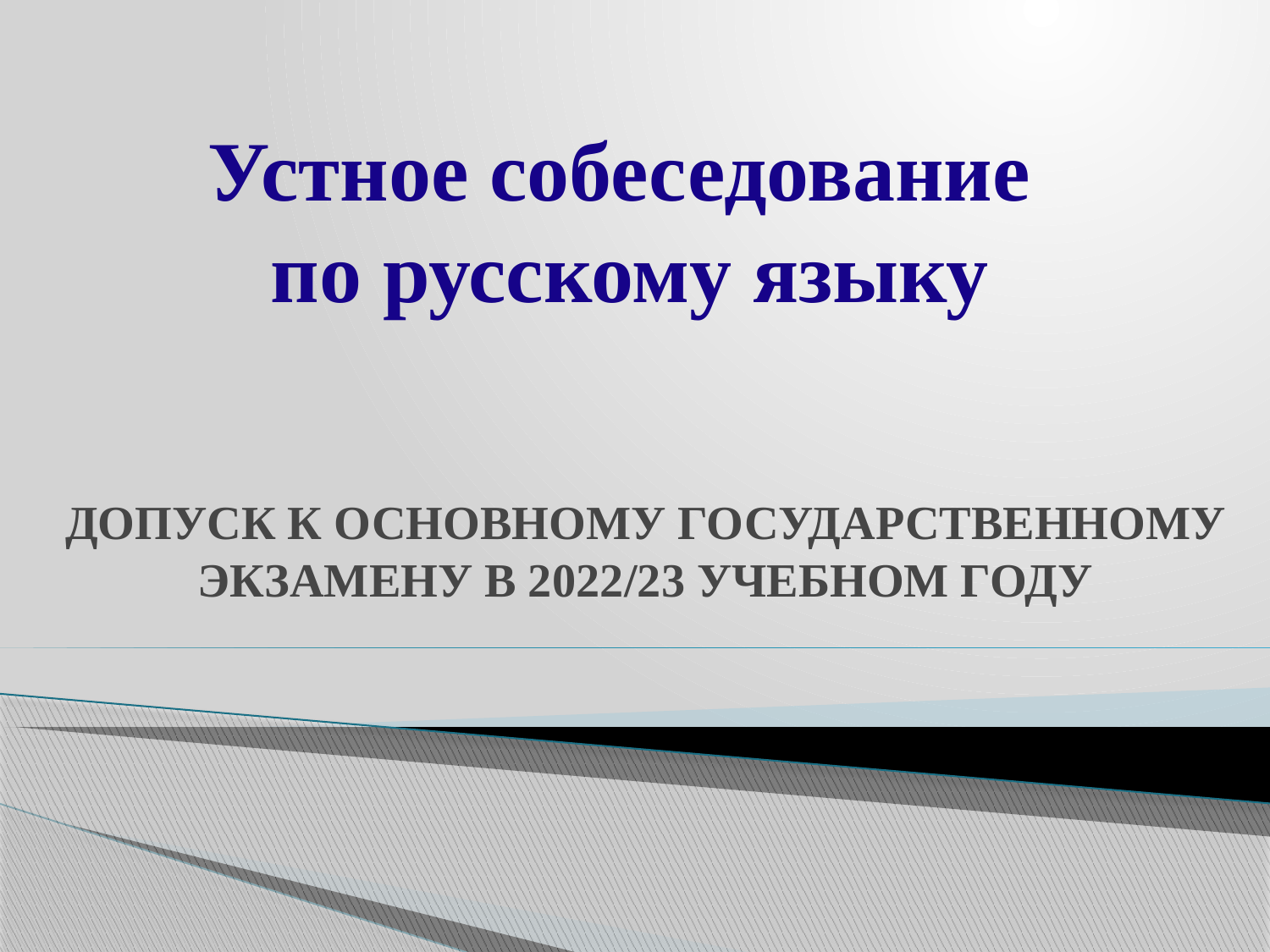

# Устное собеседование по русскому языку
ДОПУСК К ОСНОВНОМУ ГОСУДАРСТВЕННОМУ ЭКЗАМЕНУ В 2022/23 УЧЕБНОМ ГОДУ